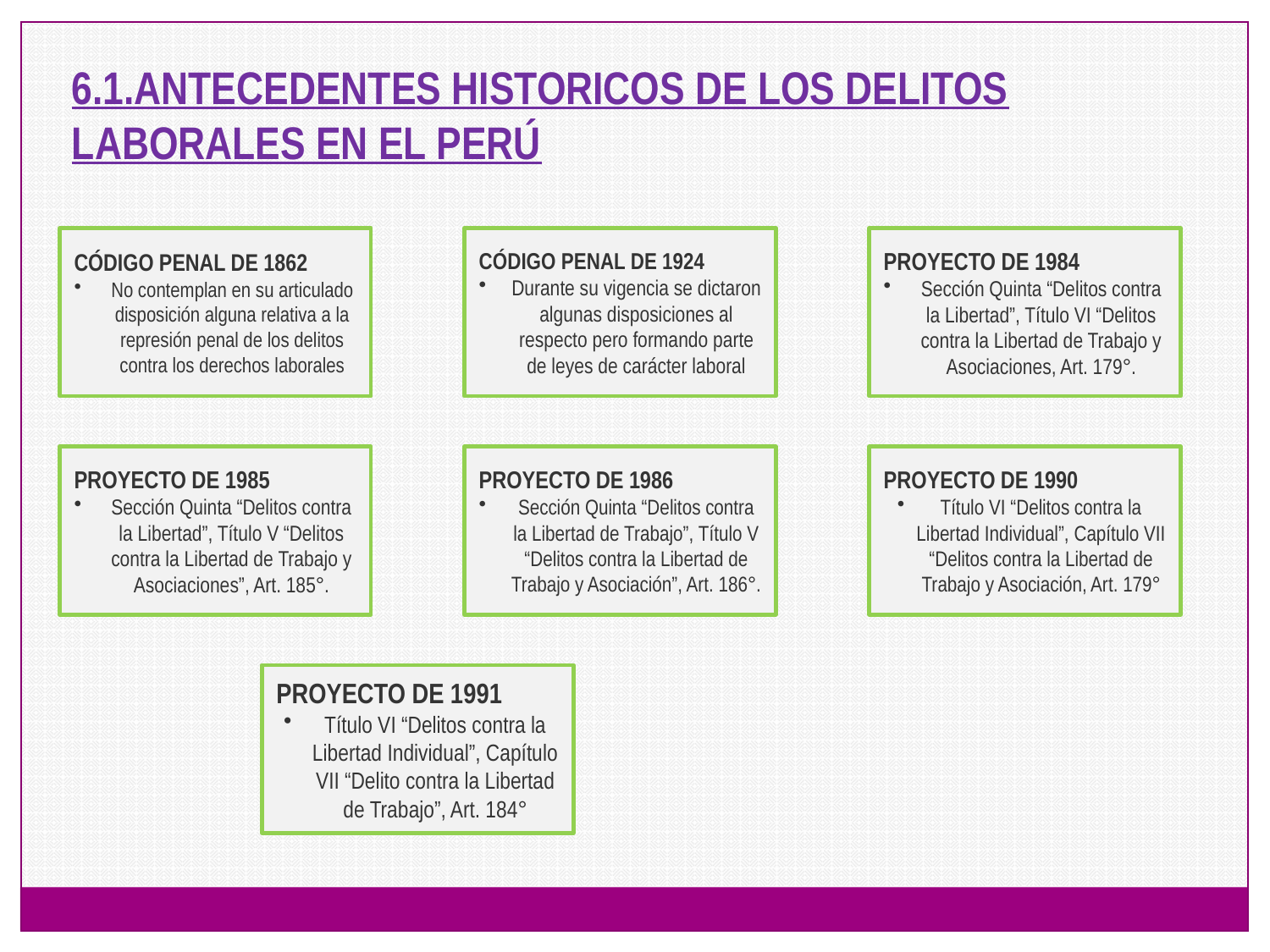

6.1.ANTECEDENTES HISTORICOS DE LOS DELITOS LABORALES EN EL PERÚ
CÓDIGO PENAL DE 1862
No contemplan en su articulado disposición alguna relativa a la represión penal de los delitos contra los derechos laborales
CÓDIGO PENAL DE 1924
Durante su vigencia se dictaron algunas disposiciones al respecto pero formando parte de leyes de carácter laboral
PROYECTO DE 1984
Sección Quinta “Delitos contra la Libertad”, Título VI “Delitos contra la Libertad de Trabajo y Asociaciones, Art. 179°.
Título VI “Delitos contra la Libertad Individual”, Capítulo VII “Delito contra la Libertad de Trabajo”, Art. 184°
PROYECTO DE 1985
Sección Quinta “Delitos contra la Libertad”, Título V “Delitos contra la Libertad de Trabajo y Asociaciones”, Art. 185°.
PROYECTO DE 1986
Sección Quinta “Delitos contra la Libertad de Trabajo”, Título V “Delitos contra la Libertad de Trabajo y Asociación”, Art. 186°.
PROYECTO DE 1990
Título VI “Delitos contra la Libertad Individual”, Capítulo VII “Delitos contra la Libertad de Trabajo y Asociación, Art. 179°
PROYECTO DE 1991